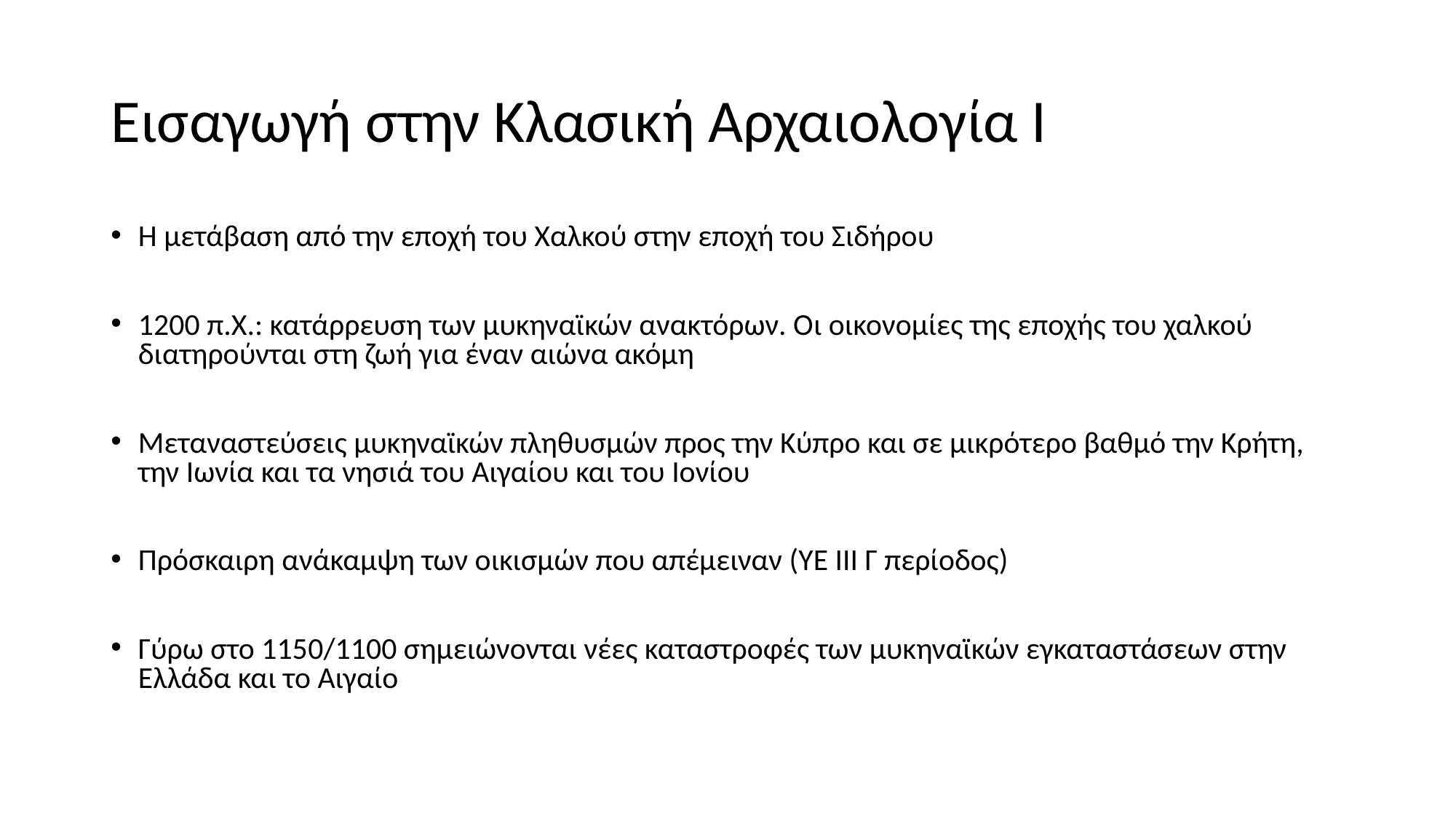

# Εισαγωγή στην Κλασική Αρχαιολογία Ι
Η μετάβαση από την εποχή του Χαλκού στην εποχή του Σιδήρου

1200 π.Χ.: κατάρρευση των μυκηναϊκών ανακτόρων. Οι οικονομίες της εποχής του χαλκού διατηρούνται στη ζωή για έναν αιώνα ακόμη

Μεταναστεύσεις μυκηναϊκών πληθυσμών προς την Κύπρο και σε μικρότερο βαθμό την Κρήτη, την Ιωνία και τα νησιά του Αιγαίου και του Ιονίου

Πρόσκαιρη ανάκαμψη των οικισμών που απέμειναν (ΥΕ ΙΙΙ Γ περίοδος)

Γύρω στο 1150/1100 σημειώνονται νέες καταστροφές των μυκηναϊκών εγκαταστάσεων στην Ελλάδα και το Αιγαίο